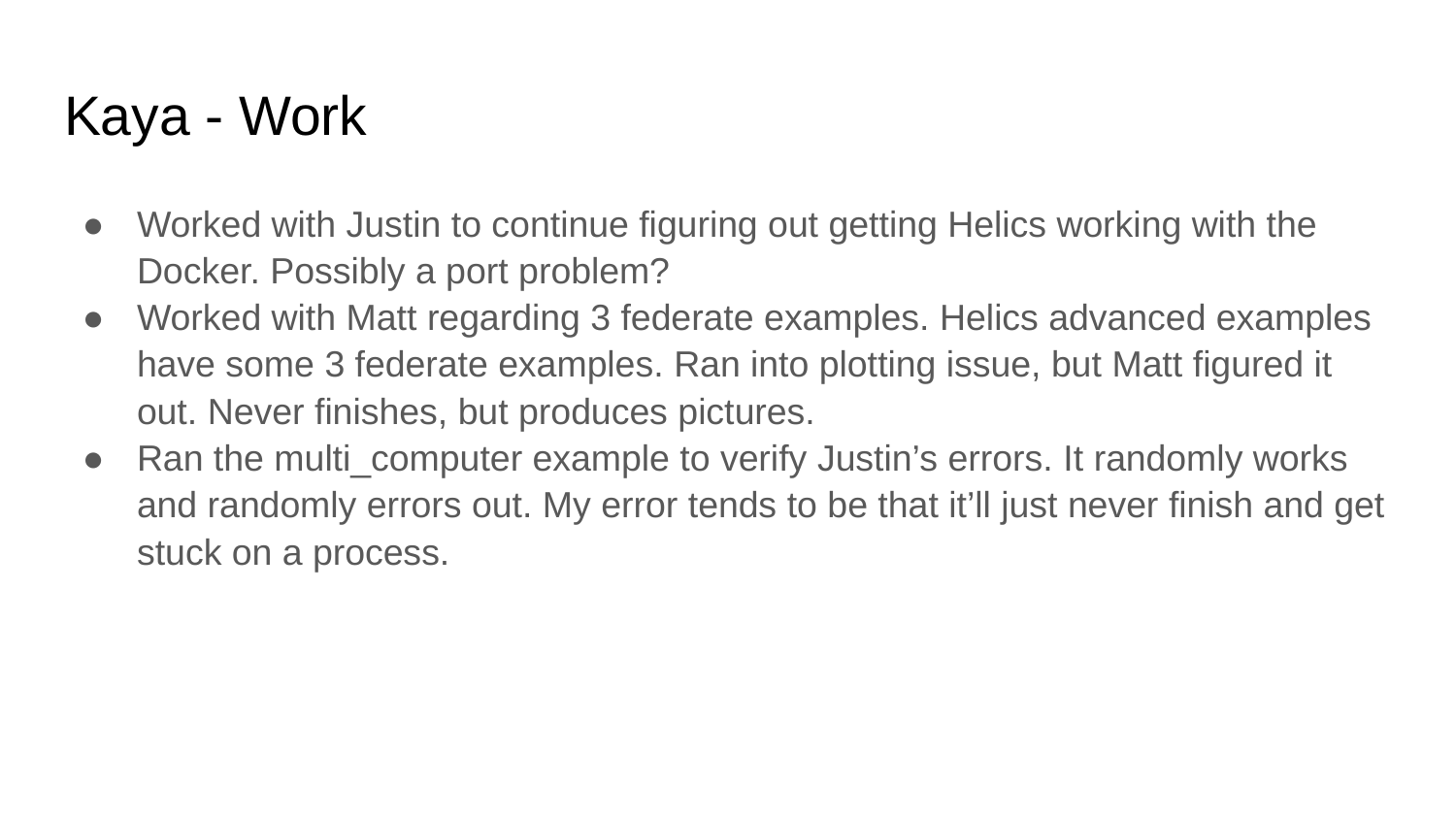

# Kaya - Work
Worked with Justin to continue figuring out getting Helics working with the Docker. Possibly a port problem?
Worked with Matt regarding 3 federate examples. Helics advanced examples have some 3 federate examples. Ran into plotting issue, but Matt figured it out. Never finishes, but produces pictures.
Ran the multi_computer example to verify Justin’s errors. It randomly works and randomly errors out. My error tends to be that it’ll just never finish and get stuck on a process.